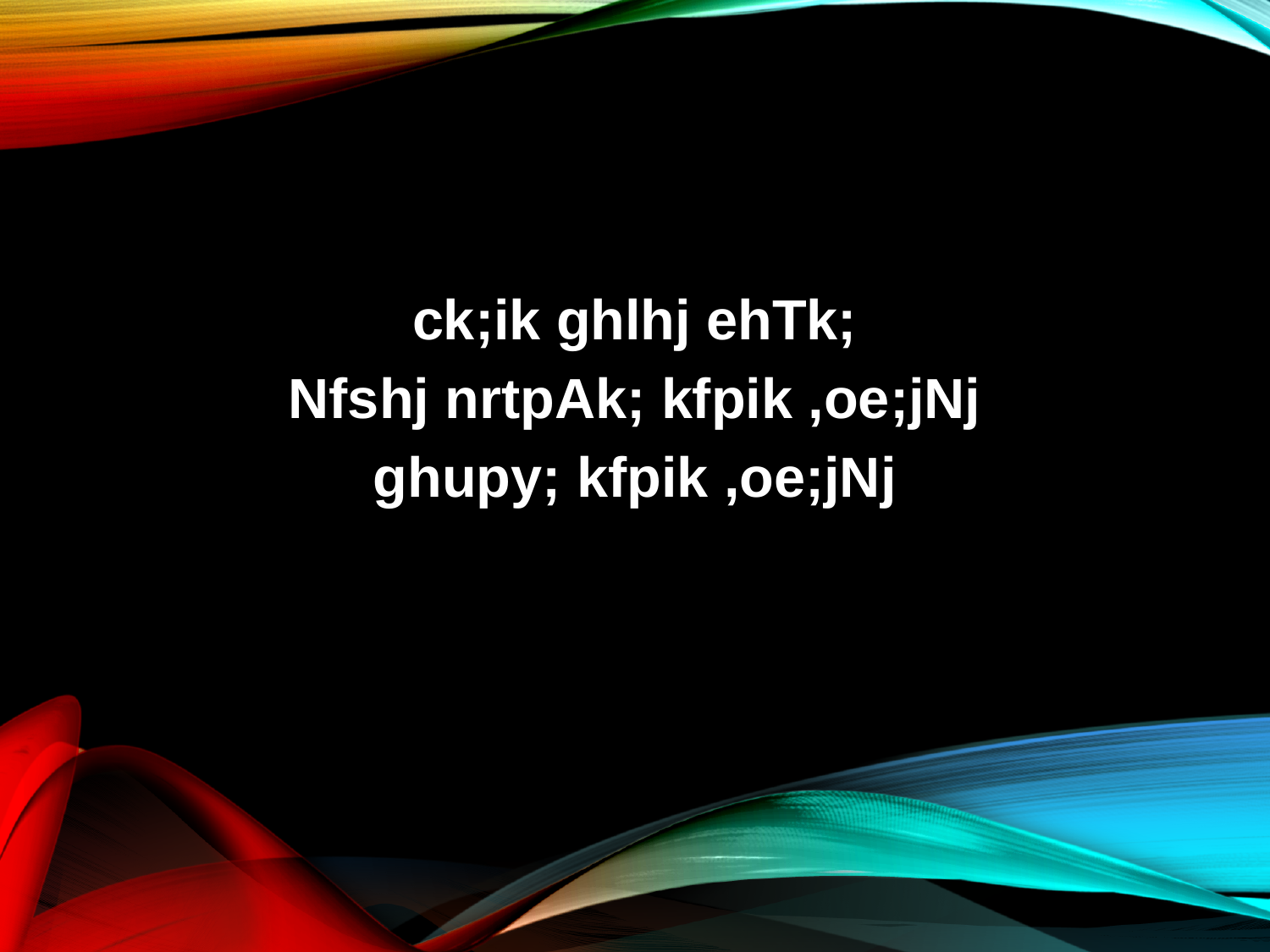

ck;ik ghlhj ehTk;
Nfshj nrtpAk; kfpik ,oe;jNj
ghupy; kfpik ,oe;jNj